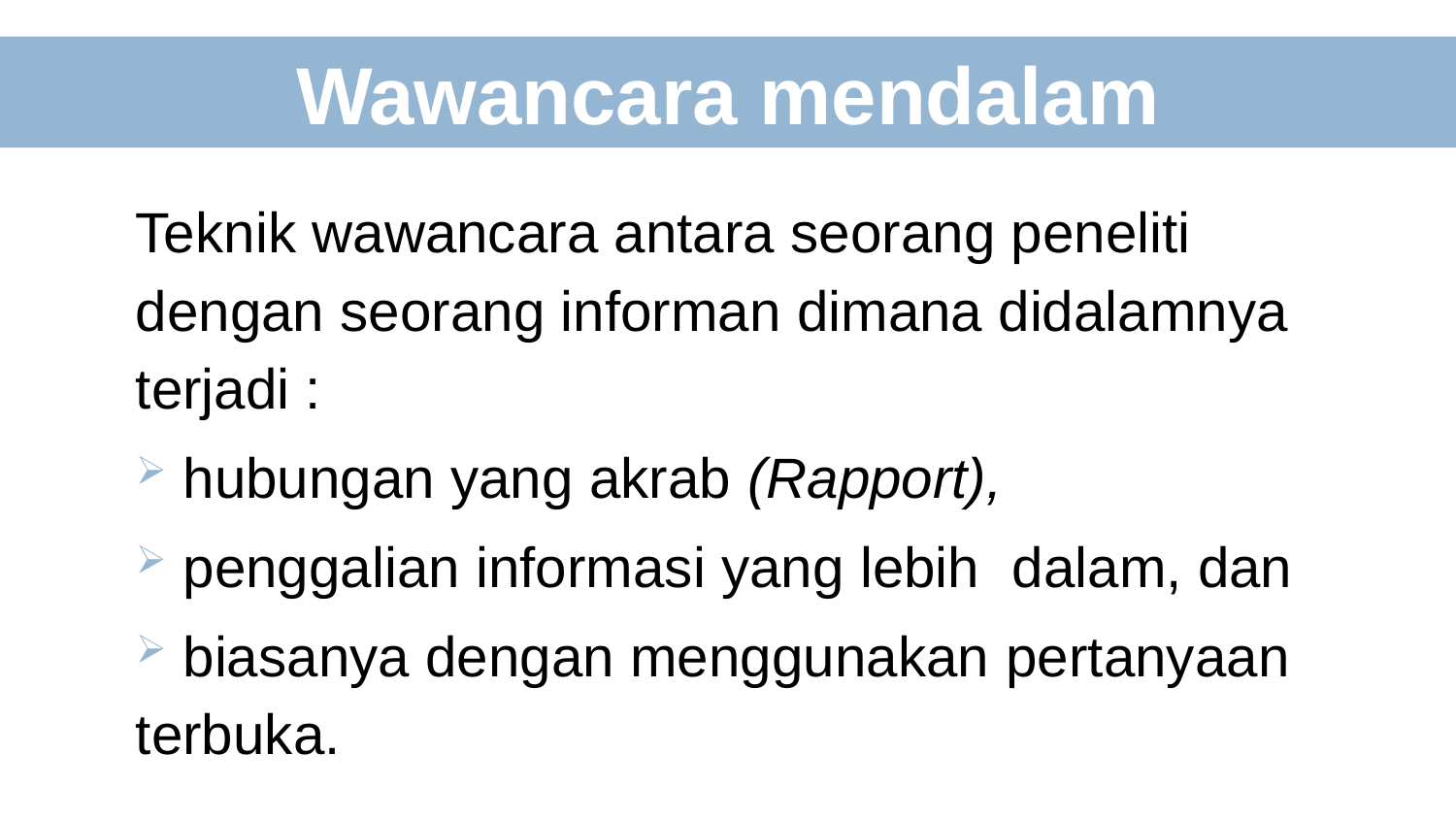

Wawancara mendalam
Teknik wawancara antara seorang peneliti dengan seorang informan dimana didalamnya terjadi :
 hubungan yang akrab (Rapport),
 penggalian informasi yang lebih  dalam, dan
 biasanya dengan menggunakan pertanyaan terbuka.